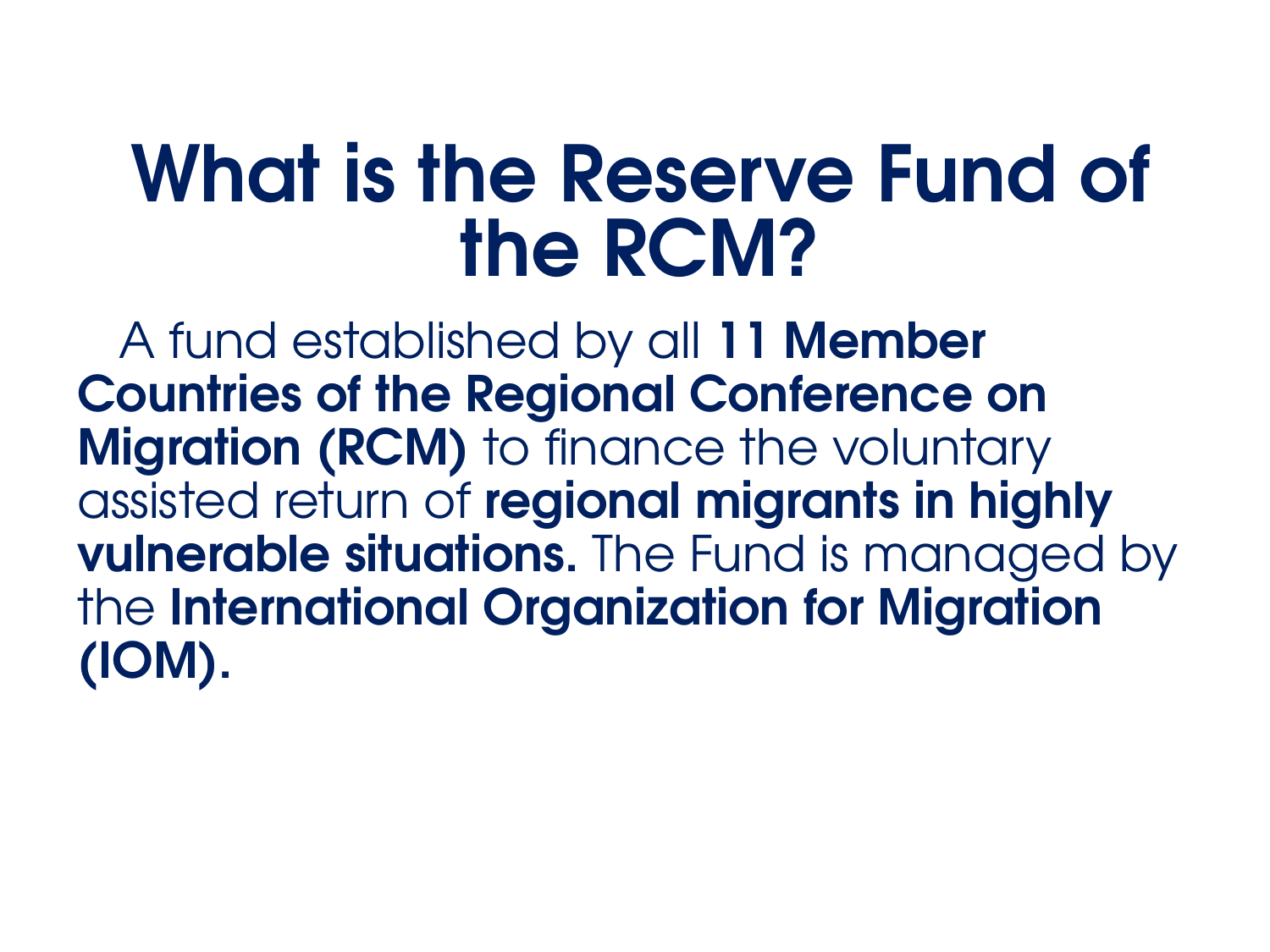

What is the Reserve Fund of the RCM?
   A fund established by all 11 Member Countries of the Regional Conference on Migration (RCM) to finance the voluntary assisted return of regional migrants in highly vulnerable situations. The Fund is managed by the International Organization for Migration (IOM).